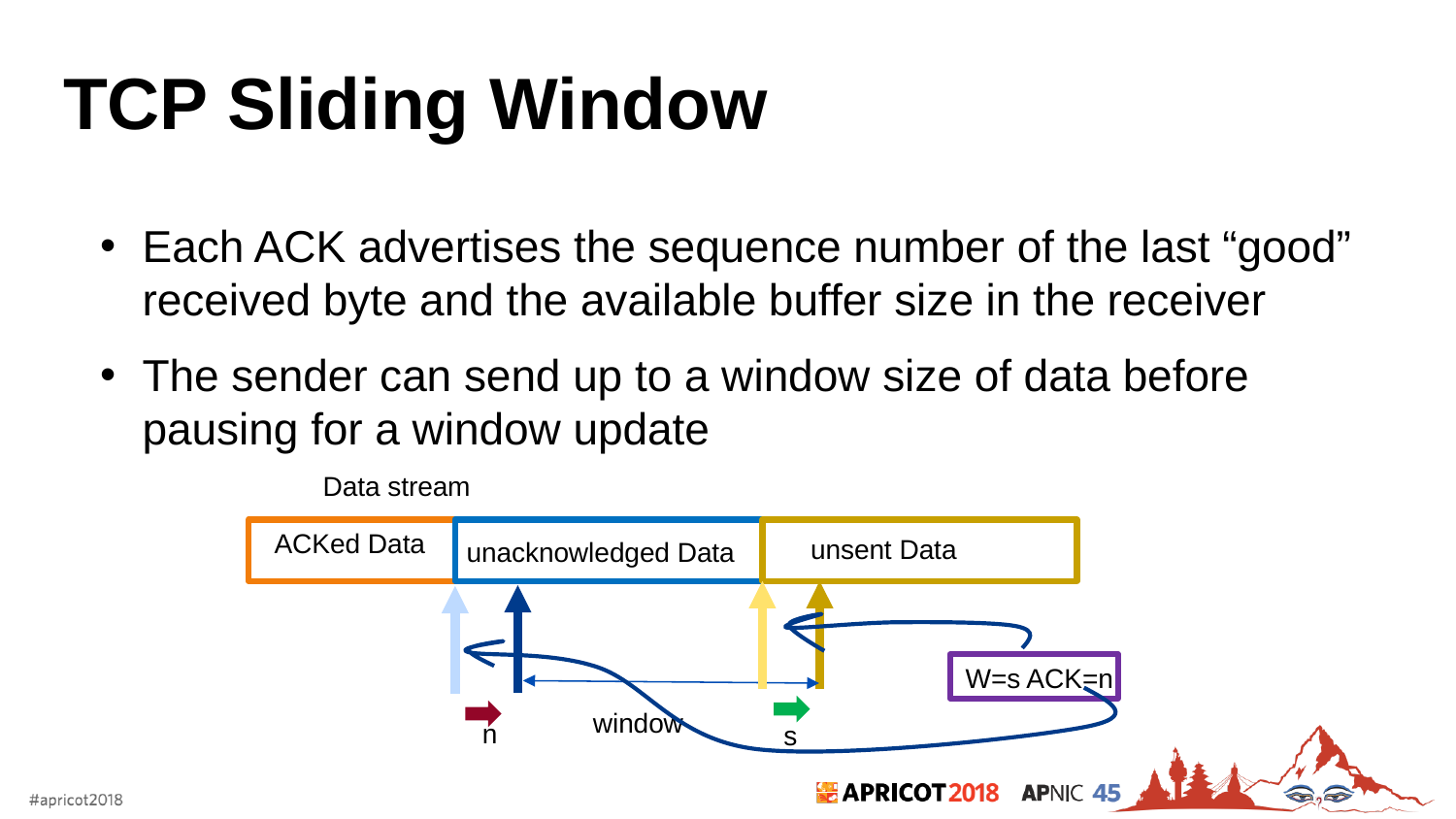

# TCP Sliding Window
Each ACK advertises the sequence number of the last “good” received byte and the available buffer size in the receiver
The sender can send up to a window size of data before pausing for a window update
Data stream
ACKed Data

unsent Data
unacknowledged Data

W=s ACK=n

window

n
s